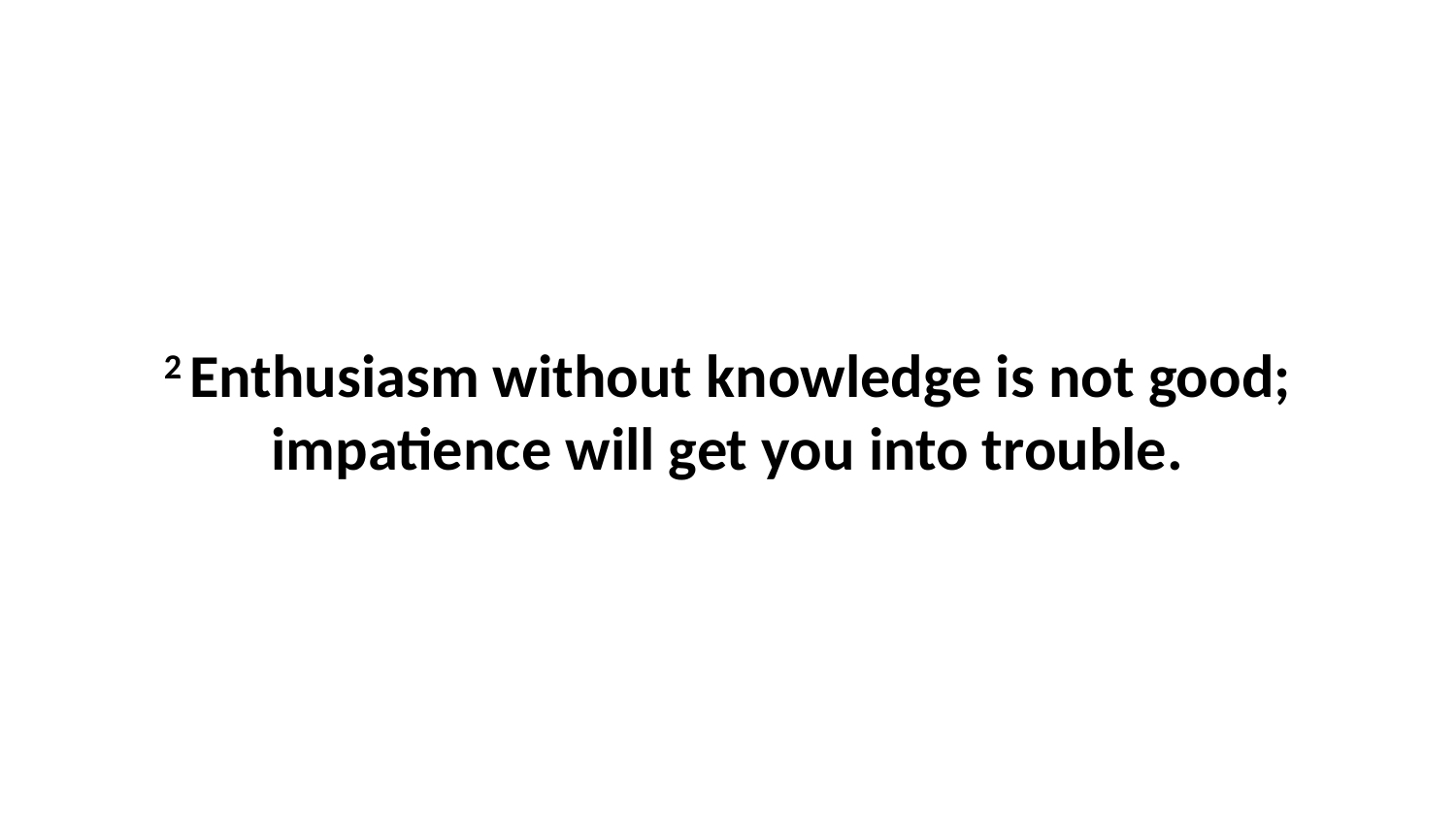

2 Enthusiasm without knowledge is not good; impatience will get you into trouble.